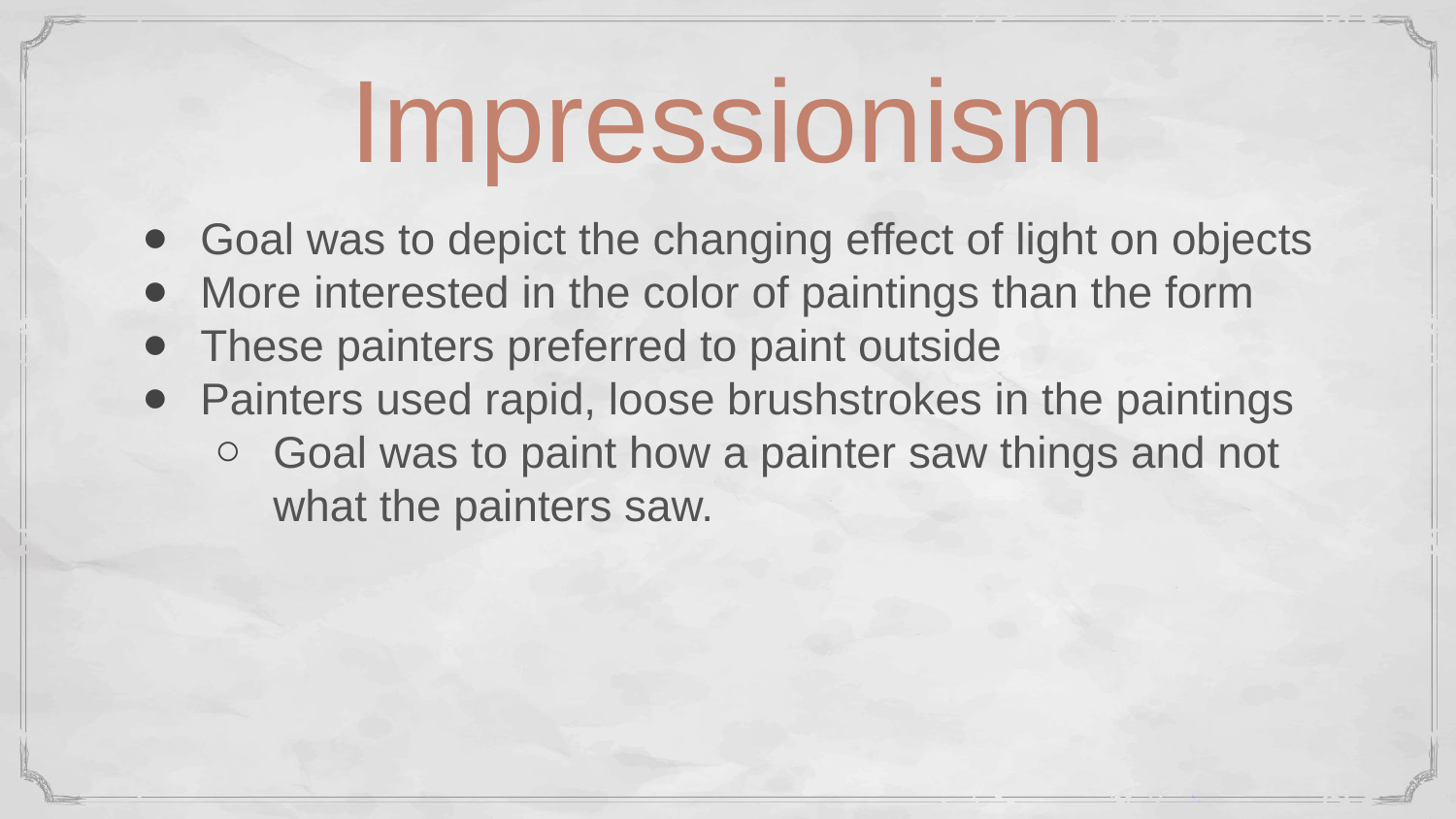

# Impressionism
Goal was to depict the changing effect of light on objects
More interested in the color of paintings than the form
These painters preferred to paint outside
Painters used rapid, loose brushstrokes in the paintings
Goal was to paint how a painter saw things and not what the painters saw.